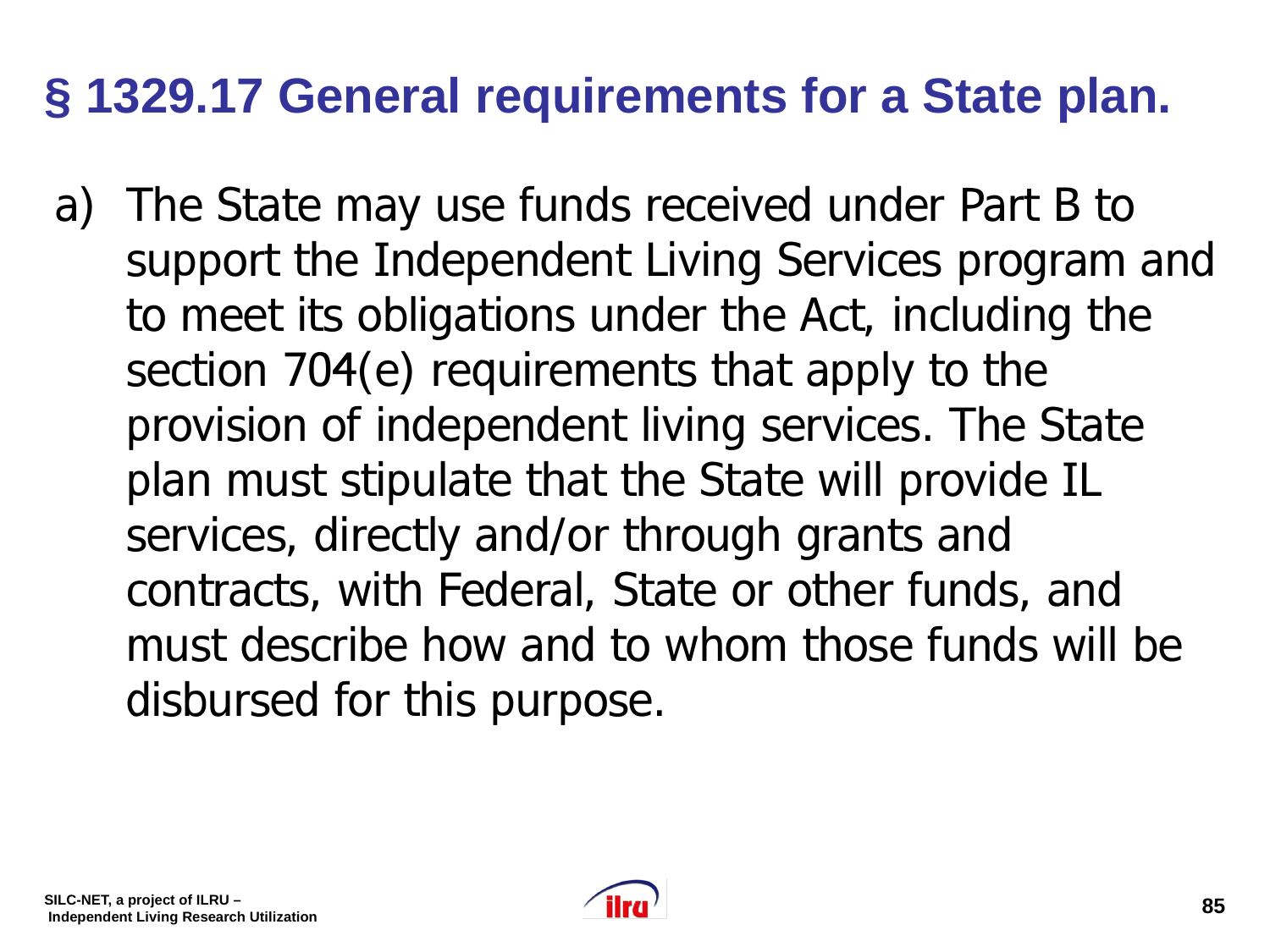

# § 1329.17 General requirements for a State plan.
The State may use funds received under Part B to support the Independent Living Services program and to meet its obligations under the Act, including the section 704(e) requirements that apply to the provision of independent living services. The State plan must stipulate that the State will provide IL services, directly and/or through grants and contracts, with Federal, State or other funds, and must describe how and to whom those funds will be disbursed for this purpose.
85